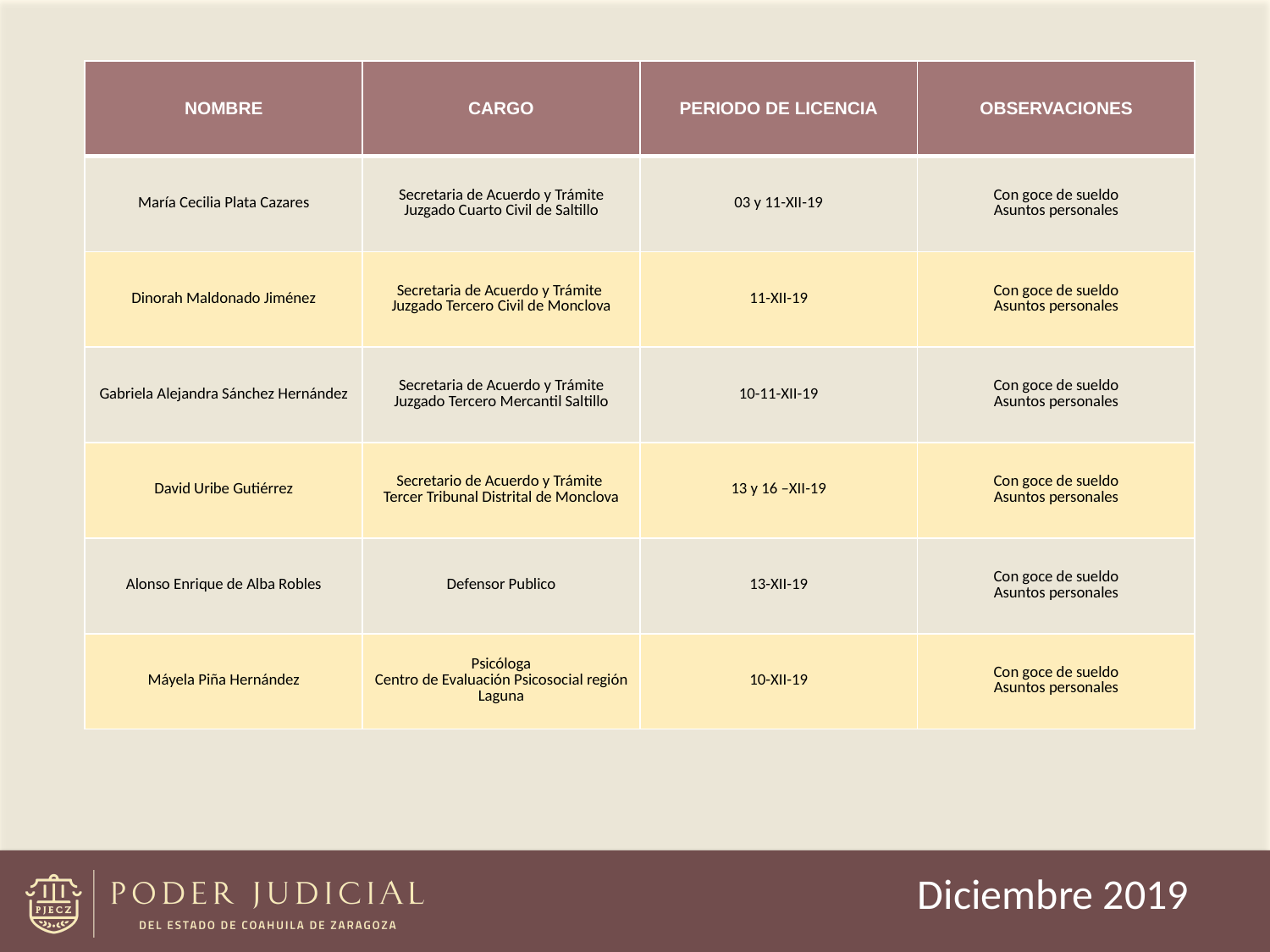

| NOMBRE | CARGO | PERIODO DE LICENCIA | OBSERVACIONES |
| --- | --- | --- | --- |
| María Cecilia Plata Cazares | Secretaria de Acuerdo y Trámite Juzgado Cuarto Civil de Saltillo | 03 y 11-XII-19 | Con goce de sueldo Asuntos personales |
| Dinorah Maldonado Jiménez | Secretaria de Acuerdo y Trámite Juzgado Tercero Civil de Monclova | 11-XII-19 | Con goce de sueldo Asuntos personales |
| Gabriela Alejandra Sánchez Hernández | Secretaria de Acuerdo y Trámite Juzgado Tercero Mercantil Saltillo | 10-11-XII-19 | Con goce de sueldo Asuntos personales |
| David Uribe Gutiérrez | Secretario de Acuerdo y Trámite Tercer Tribunal Distrital de Monclova | 13 y 16 –XII-19 | Con goce de sueldo Asuntos personales |
| Alonso Enrique de Alba Robles | Defensor Publico | 13-XII-19 | Con goce de sueldo Asuntos personales |
| Máyela Piña Hernández | Psicóloga Centro de Evaluación Psicosocial región Laguna | 10-XII-19 | Con goce de sueldo Asuntos personales |
Diciembre 2019